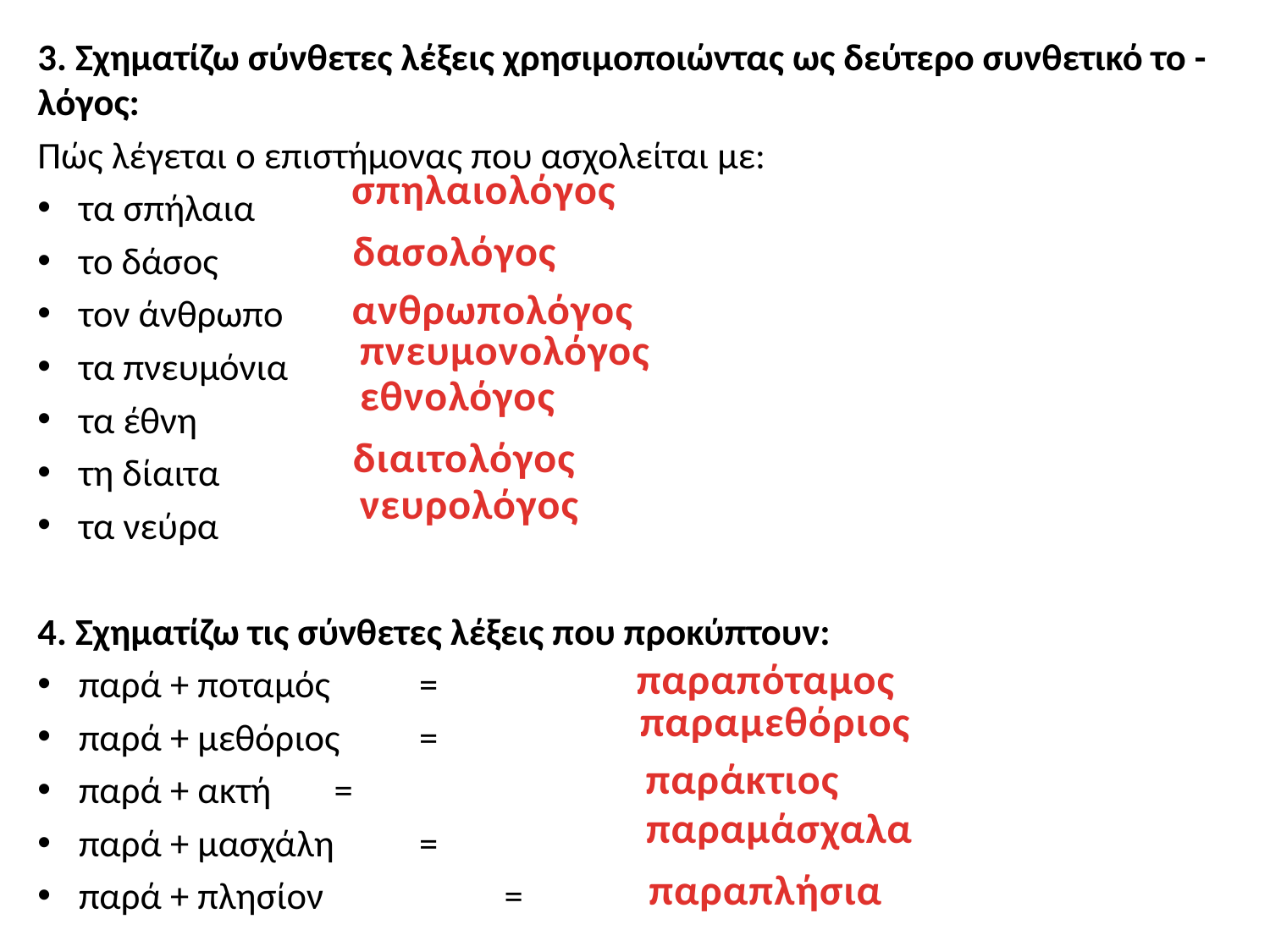

3. Σχηματίζω σύνθετες λέξεις χρησιμοποιώντας ως δεύτερο συνθετικό το -λόγος:
Πώς λέγεται ο επιστήμονας που ασχολείται με:
τα σπήλαια
το δάσος
τον άνθρωπο
τα πνευμόνια
τα έθνη
τη δίαιτα
τα νεύρα

4. Σχηματίζω τις σύνθετες λέξεις που προκύπτουν:
παρά + ποταμός	 	=
παρά + μεθόριος		=
παρά + ακτή   		=
παρά + μασχάλη 		=
παρά + πλησίον  	 	=

σπηλαιολόγος
δασολόγος
ανθρωπολόγος
πνευμονολόγος
εθνολόγος
διαιτολόγος
νευρολόγος
παραπόταμος
παραμεθόριος
παράκτιος
παραμάσχαλα
παραπλήσια